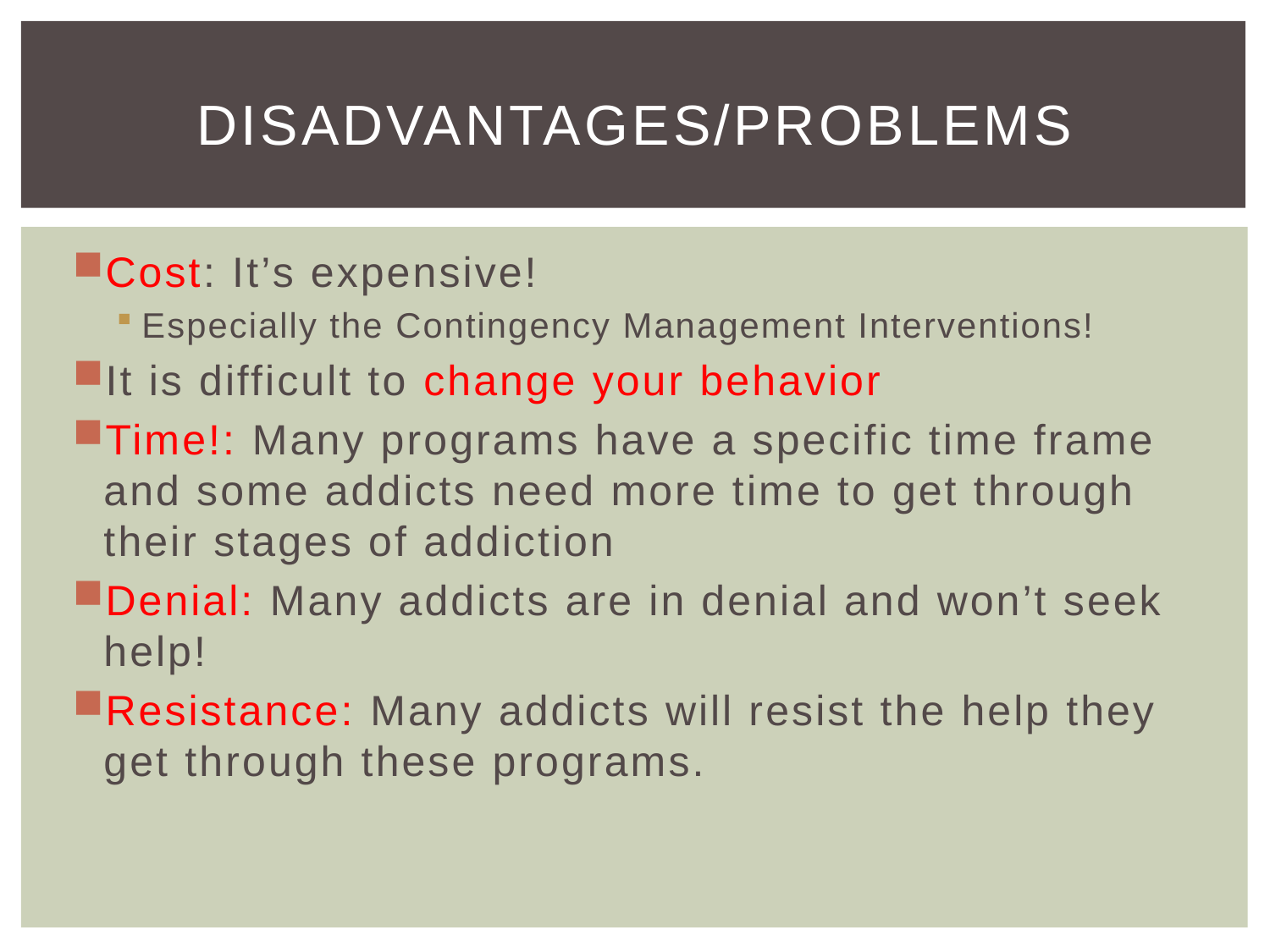

# Disadvantages/Problems
Cost: It’s expensive!
Especially the Contingency Management Interventions!
It is difficult to change your behavior
Time!: Many programs have a specific time frame and some addicts need more time to get through their stages of addiction
Denial: Many addicts are in denial and won’t seek help!
Resistance: Many addicts will resist the help they get through these programs.